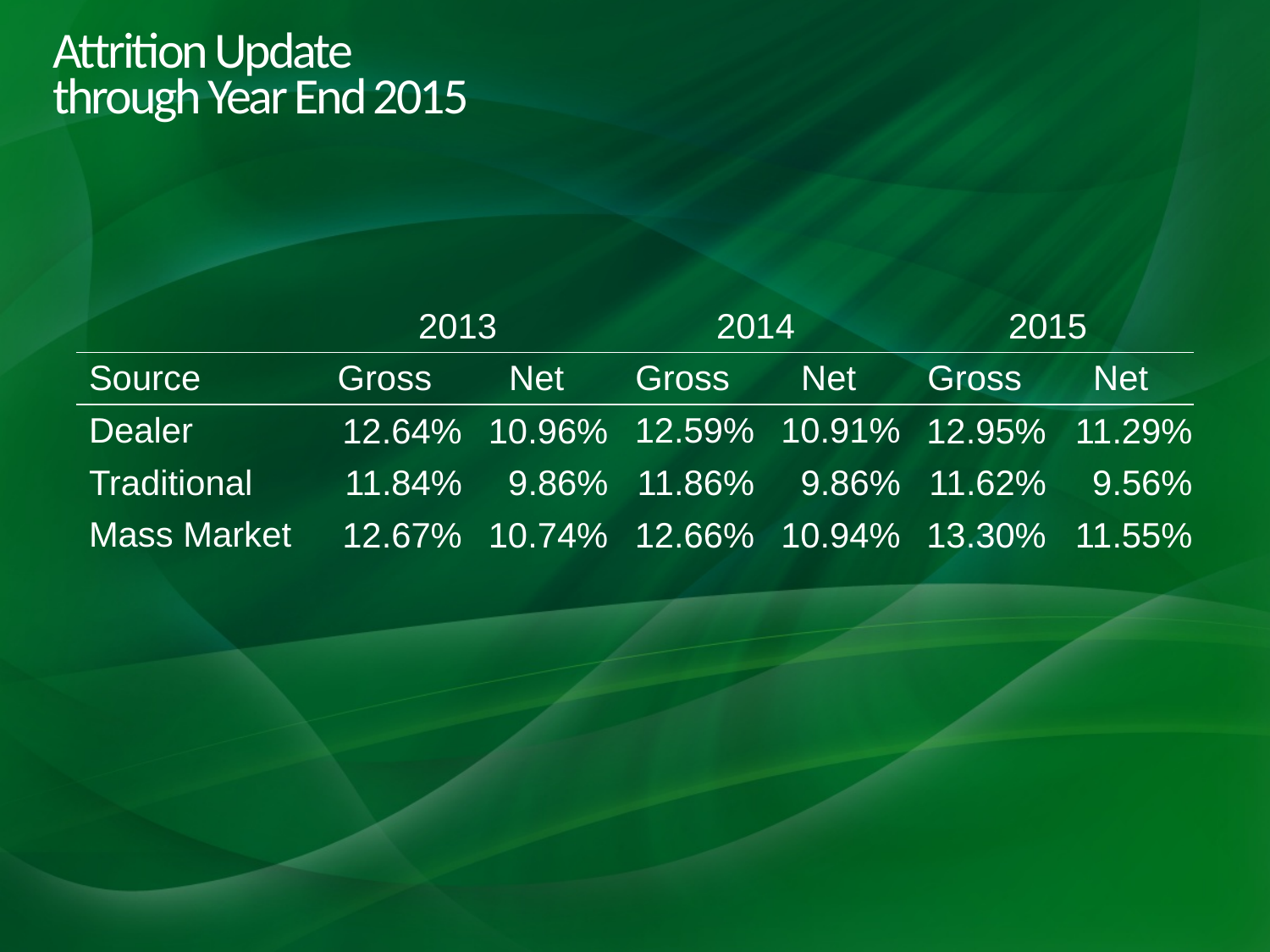

# Attrition Update through Year End 2015

|  |  |  |  |  |  |  |
| --- | --- | --- | --- | --- | --- | --- |
|  | 2013 |  | 2014 |  | 2015 |  |
| Source | Gross | Net | Gross | Net | Gross | Net |
| Dealer | 12.64% | 10.96% | 12.59% | 10.91% | 12.95% | 11.29% |
| Traditional | 11.84% | 9.86% | 11.86% | 9.86% | 11.62% | 9.56% |
| Mass Market | 12.67% | 10.74% | 12.66% | 10.94% | 13.30% | 11.55% |
|  |  |  |  |  |  |  |
|  |  |  |  |  |  |  |